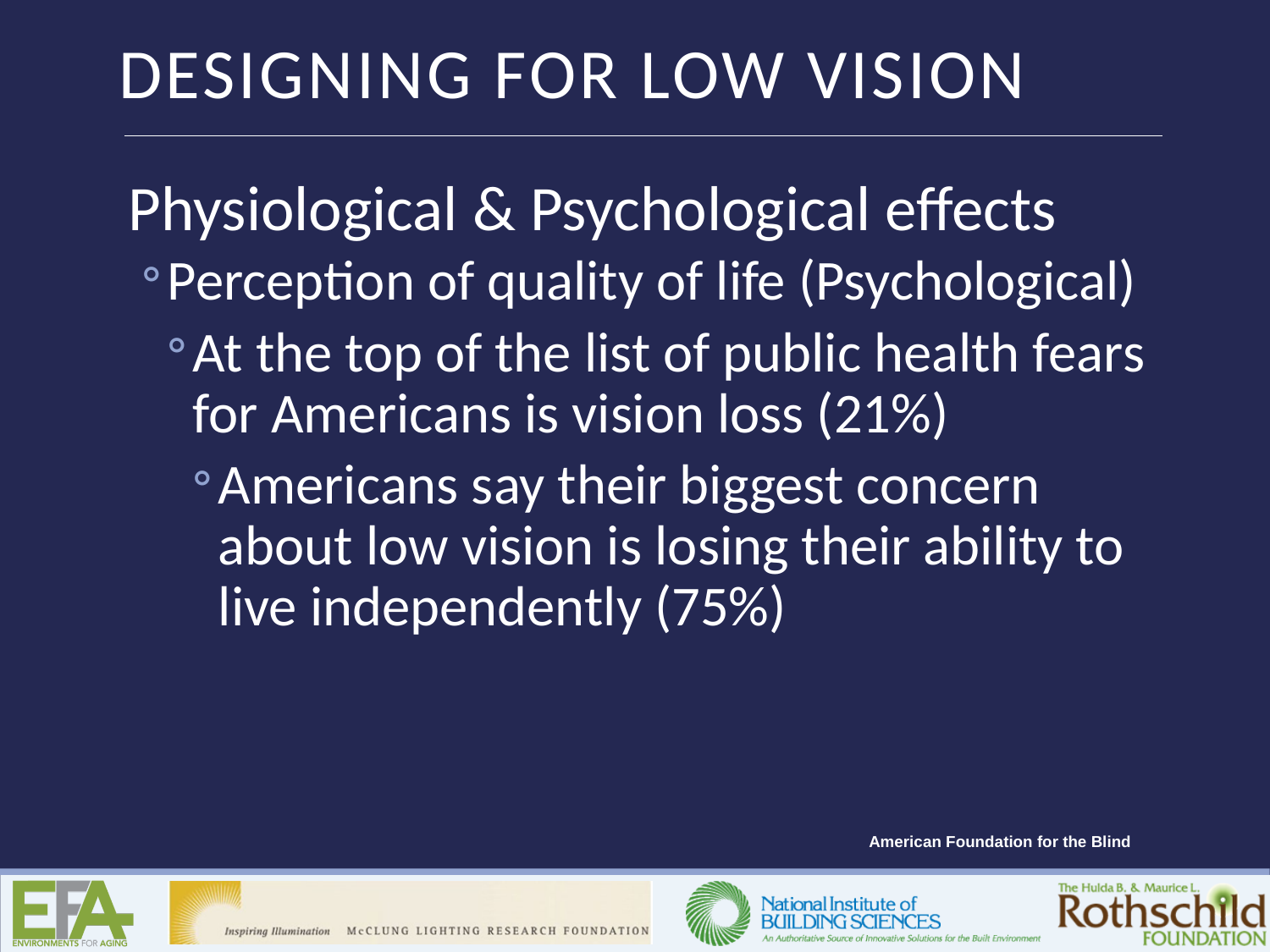

Physiological & Psychological effects
Perception of quality of life (Psychological)
At the top of the list of public health fears for Americans is vision loss (21%)
Americans say their biggest concern about low vision is losing their ability to live independently (75%)
American Foundation for the Blind